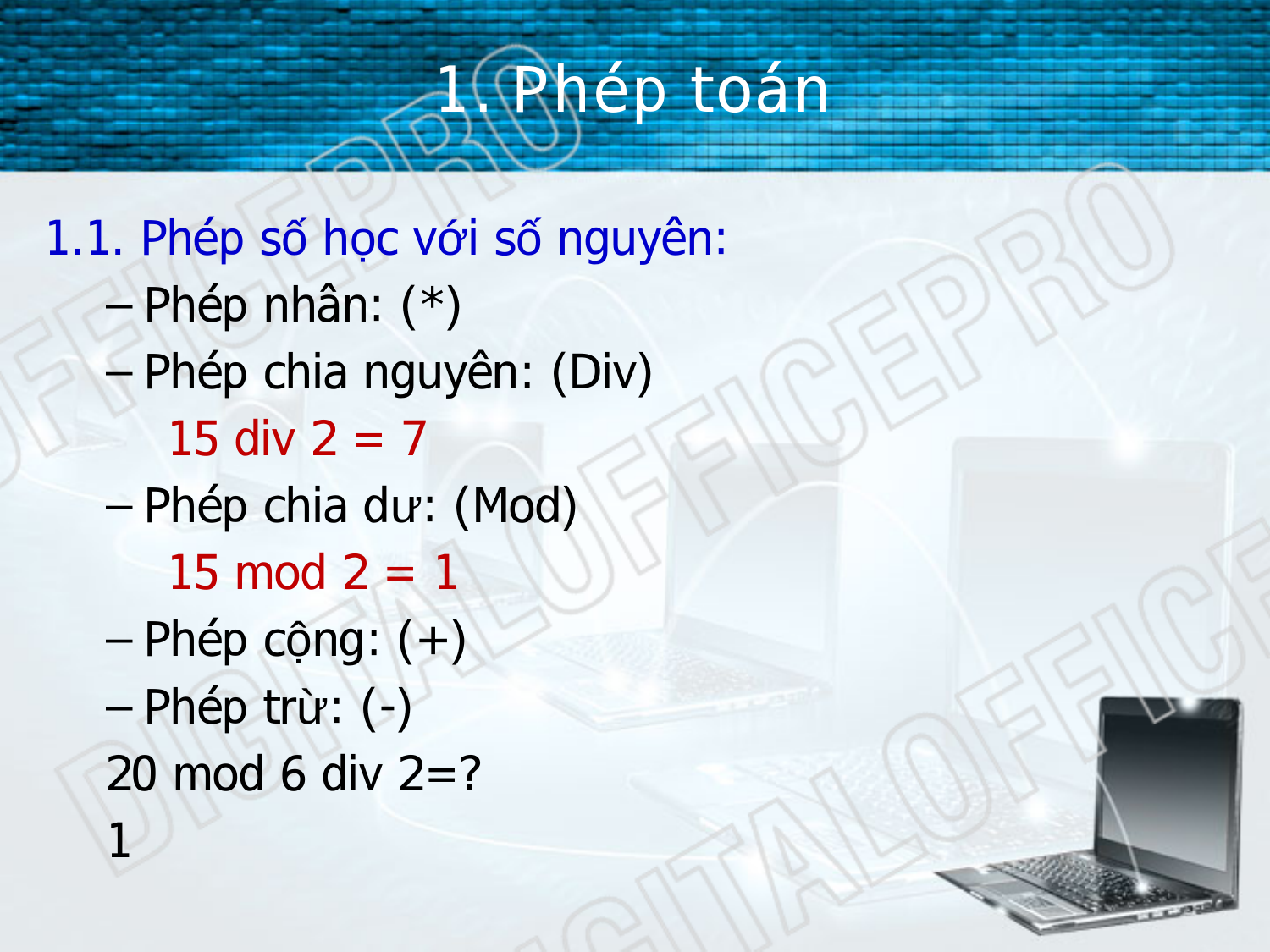

# 1. Phép toán
1.1. Phép số học với số nguyên:
Phép nhân: (*)
Phép chia nguyên: (Div)
15 div 2 = 7
Phép chia dư: (Mod)
15 mod 2 = 1
Phép cộng: (+)
Phép trừ: (-)
20 mod 6 div 2=?
1